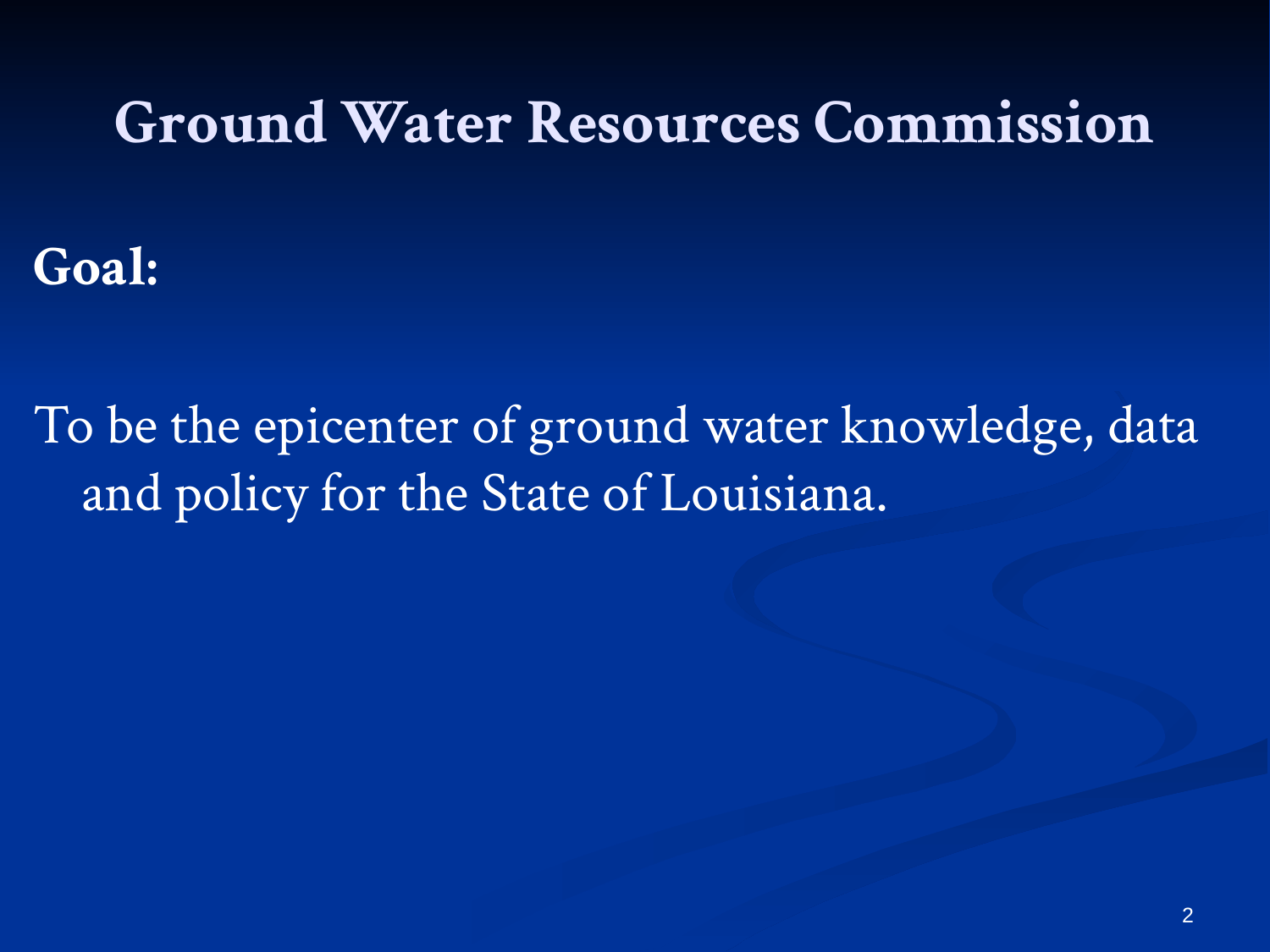

# Ground Water Resources Commission
Goal:

To be the epicenter of ground water knowledge, data and policy for the State of Louisiana.
2